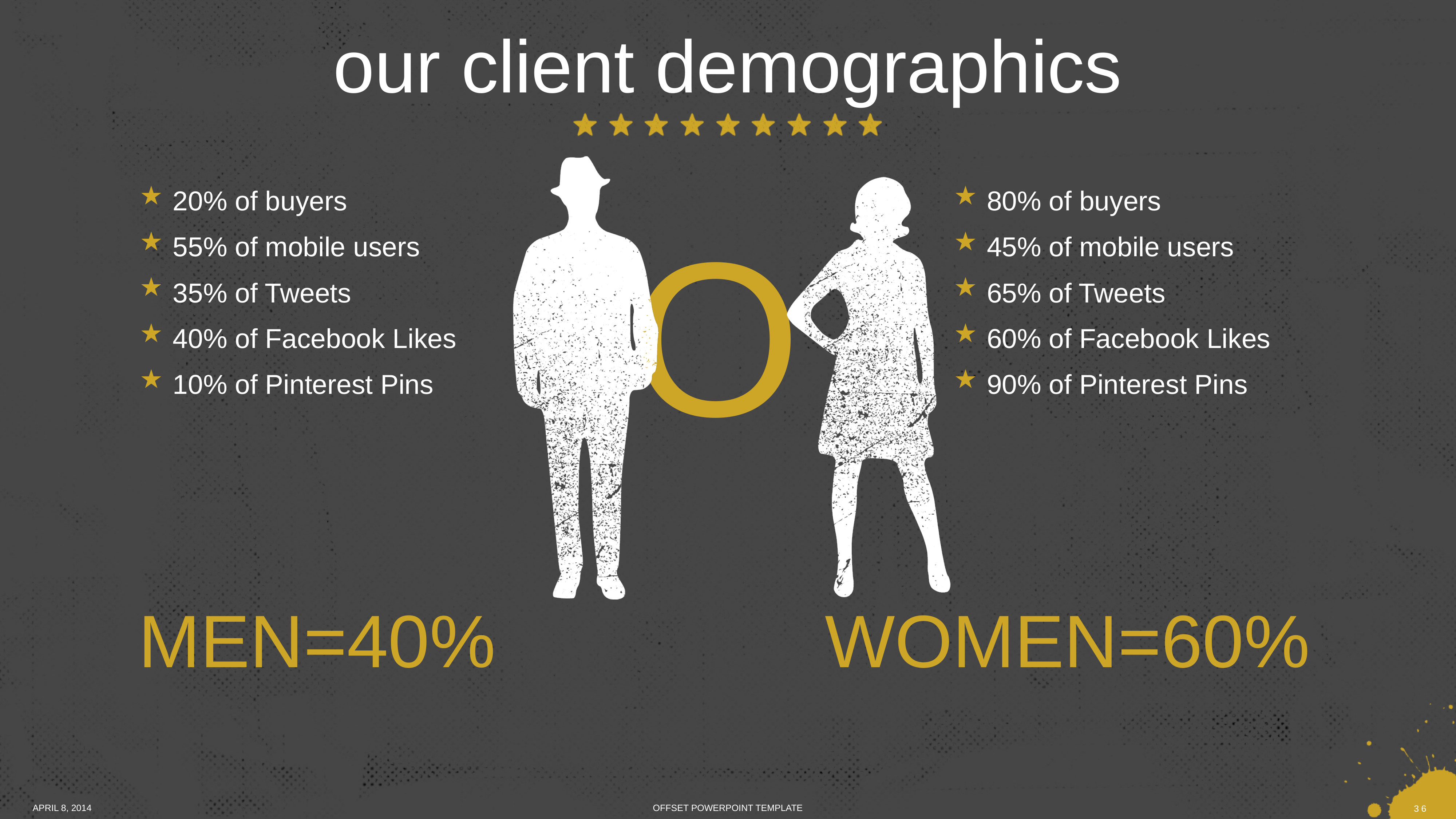

# our client demographics
20% of buyers
55% of mobile users
35% of Tweets
40% of Facebook Likes
10% of Pinterest Pins
80% of buyers
45% of mobile users
65% of Tweets
60% of Facebook Likes
90% of Pinterest Pins

MEN=40%
WOMEN=60%
APRIL 8, 2014
36